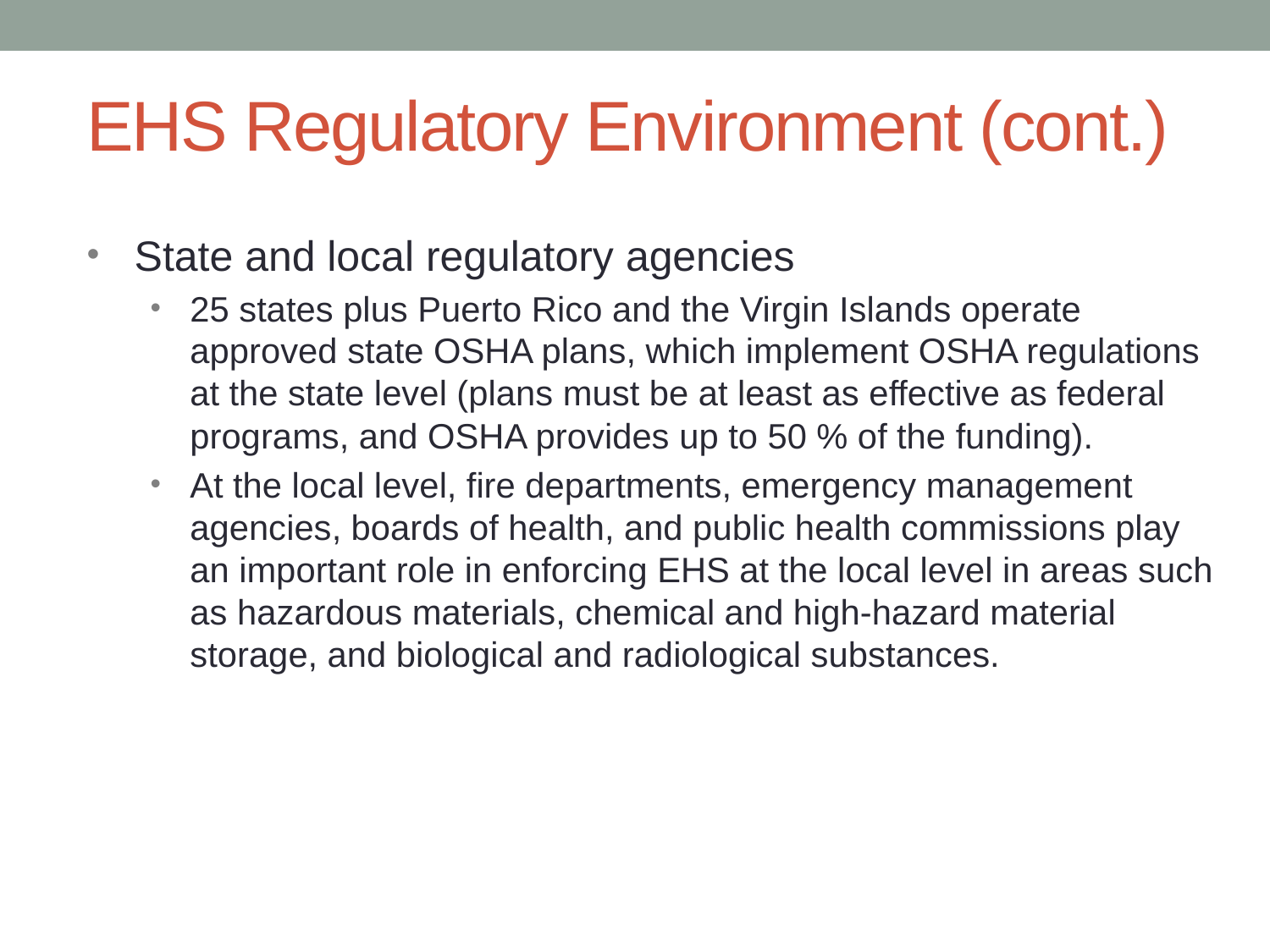

EHS Regulatory Environment (cont.)
State and local regulatory agencies
25 states plus Puerto Rico and the Virgin Islands operate approved state OSHA plans, which implement OSHA regulations at the state level (plans must be at least as effective as federal programs, and OSHA provides up to 50 % of the funding).
At the local level, fire departments, emergency management agencies, boards of health, and public health commissions play an important role in enforcing EHS at the local level in areas such as hazardous materials, chemical and high-hazard material storage, and biological and radiological substances.